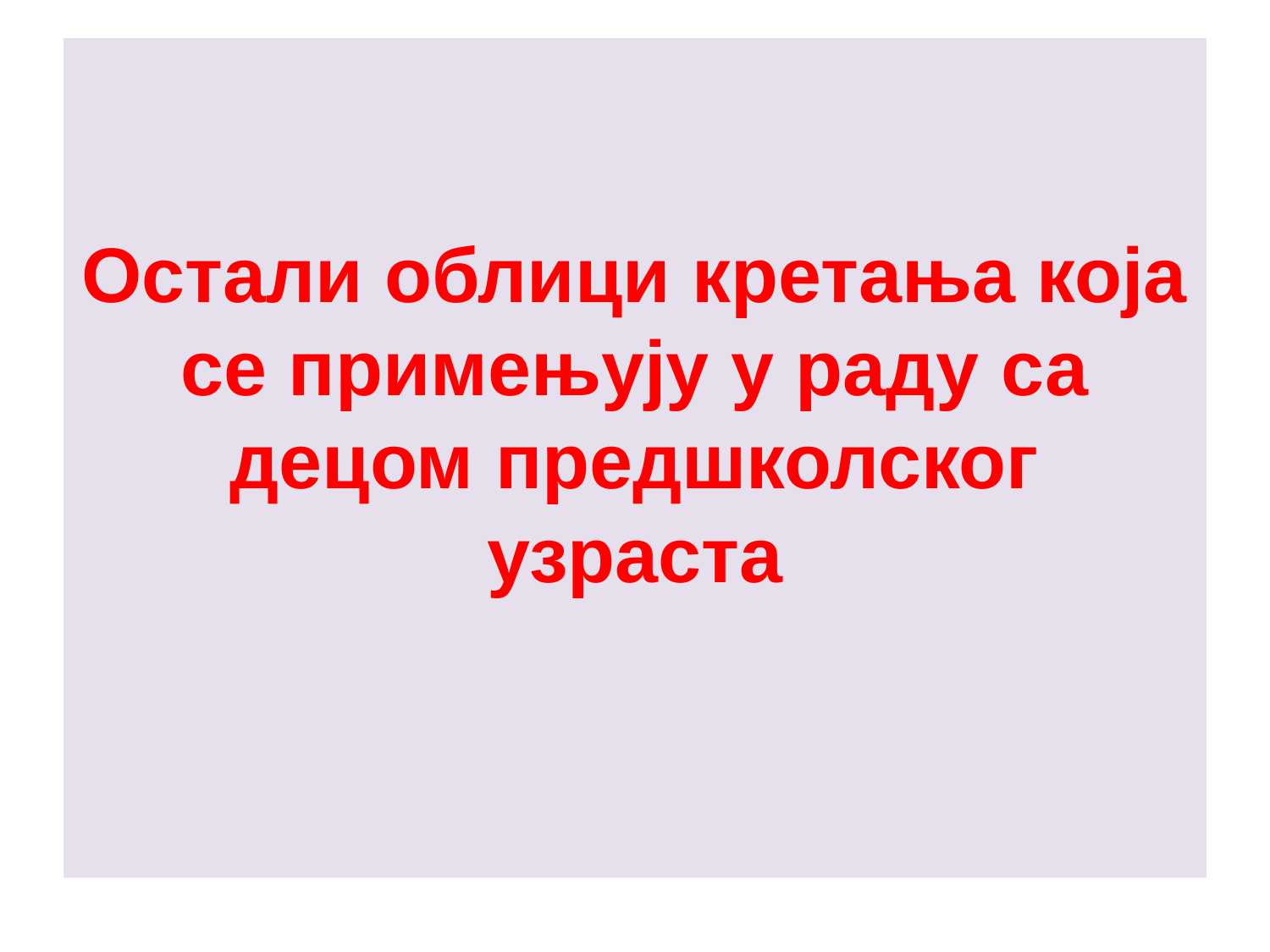

# Остали облици кретања која се примењују у раду са децом предшколског узраста